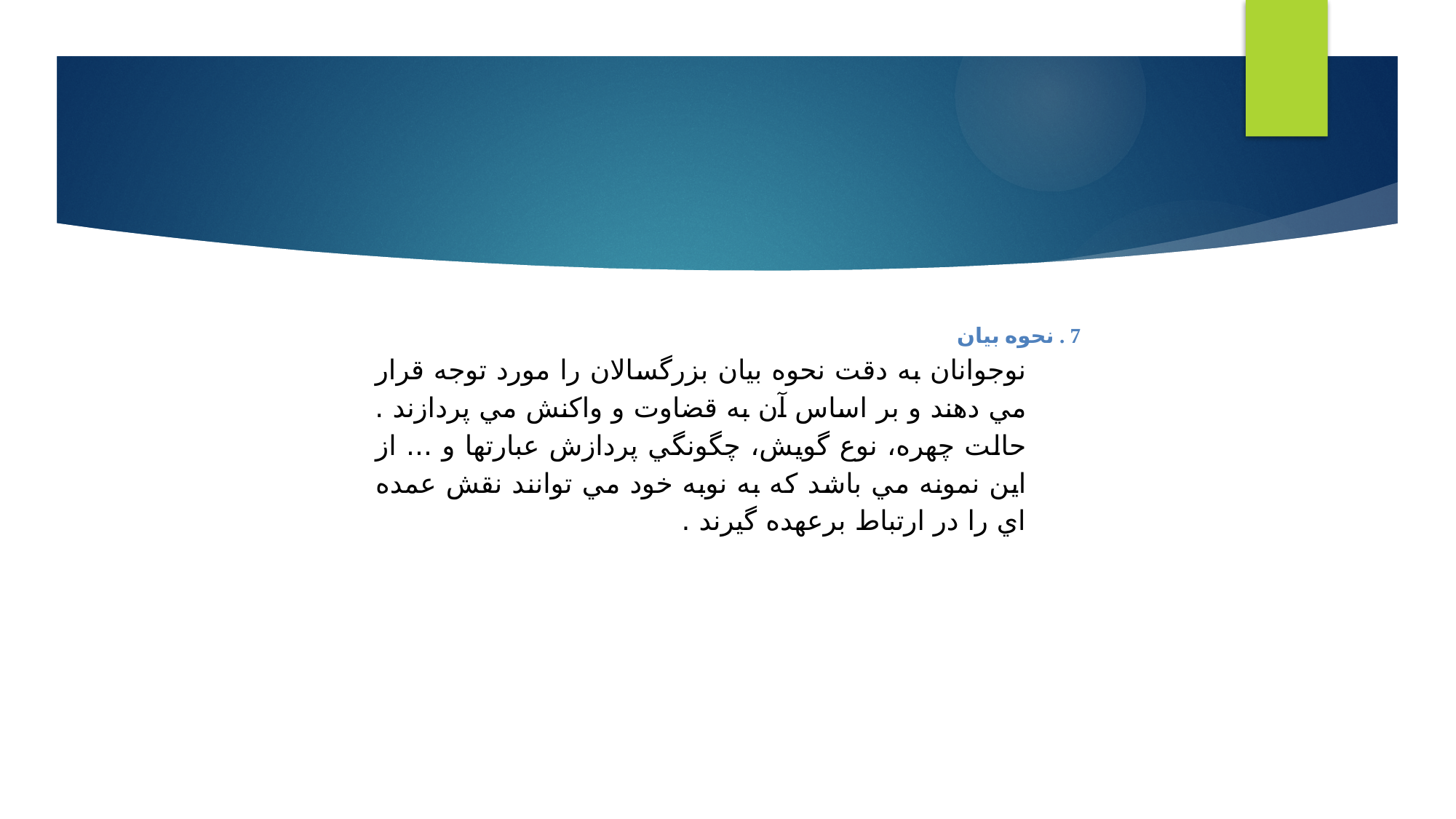

#
7 . نحوه بيان
نوجوانان به دقت نحوه بيان بزرگسالان را مورد توجه قرار مي دهند و بر اساس آن به قضاوت و واكنش مي پردازند . حالت چهره، نوع گويش، چگونگي پردازش عبارتها و ... از اين نمونه مي باشد كه به نوبه خود مي توانند نقش عمده اي را در ارتباط برعهده گيرند .